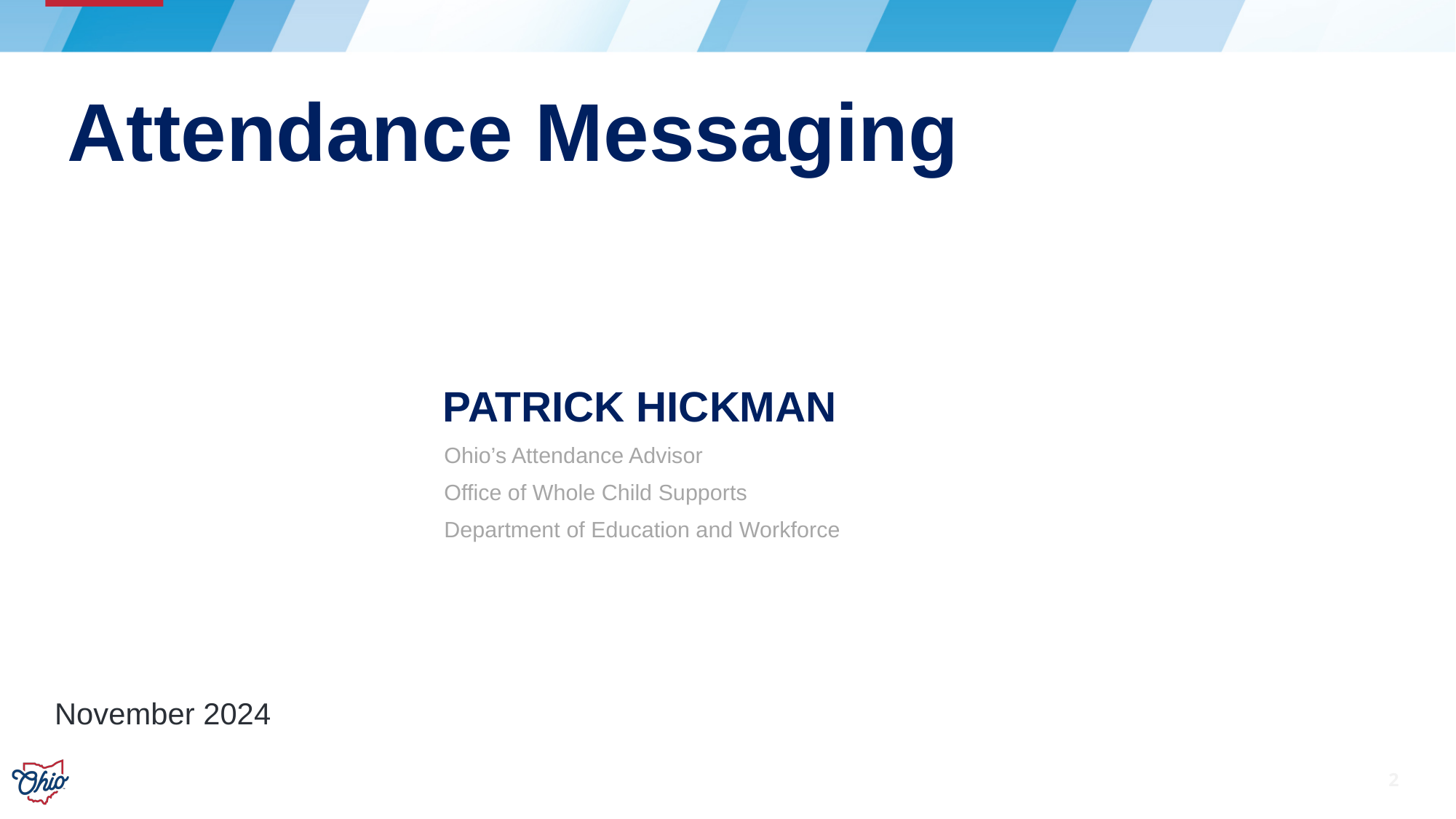

# Attendance Messaging
Patrick Hickman
Ohio’s Attendance Advisor
Office of Whole Child Supports
Department of Education and Workforce

November 2024

2